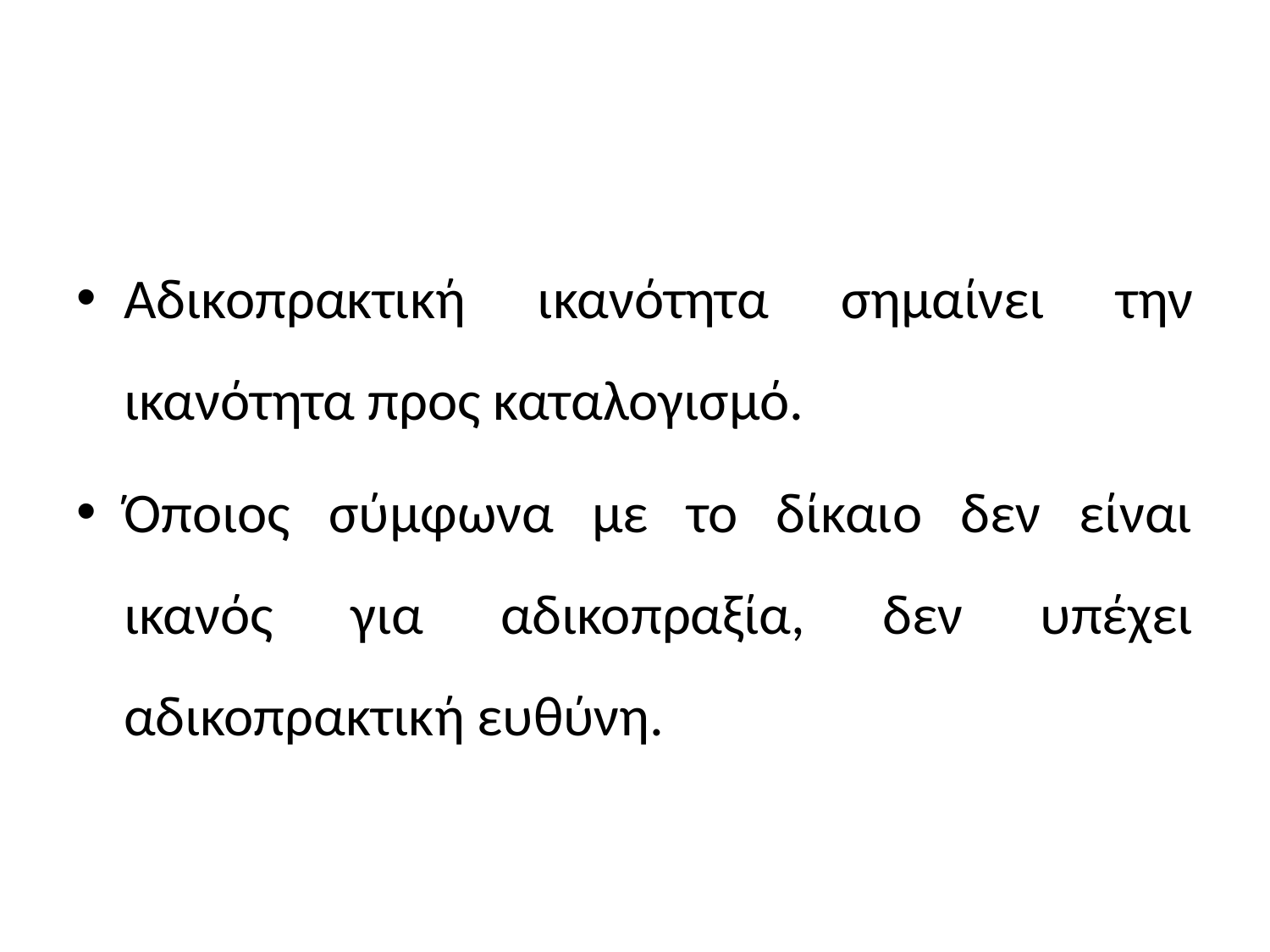

#
Αδικοπρακτική ικανότητα σημαίνει την ικανότητα προς καταλογισμό.
Όποιος σύμφωνα με το δίκαιο δεν είναι ικανός για αδικοπραξία, δεν υπέχει αδικοπρακτική ευθύνη.